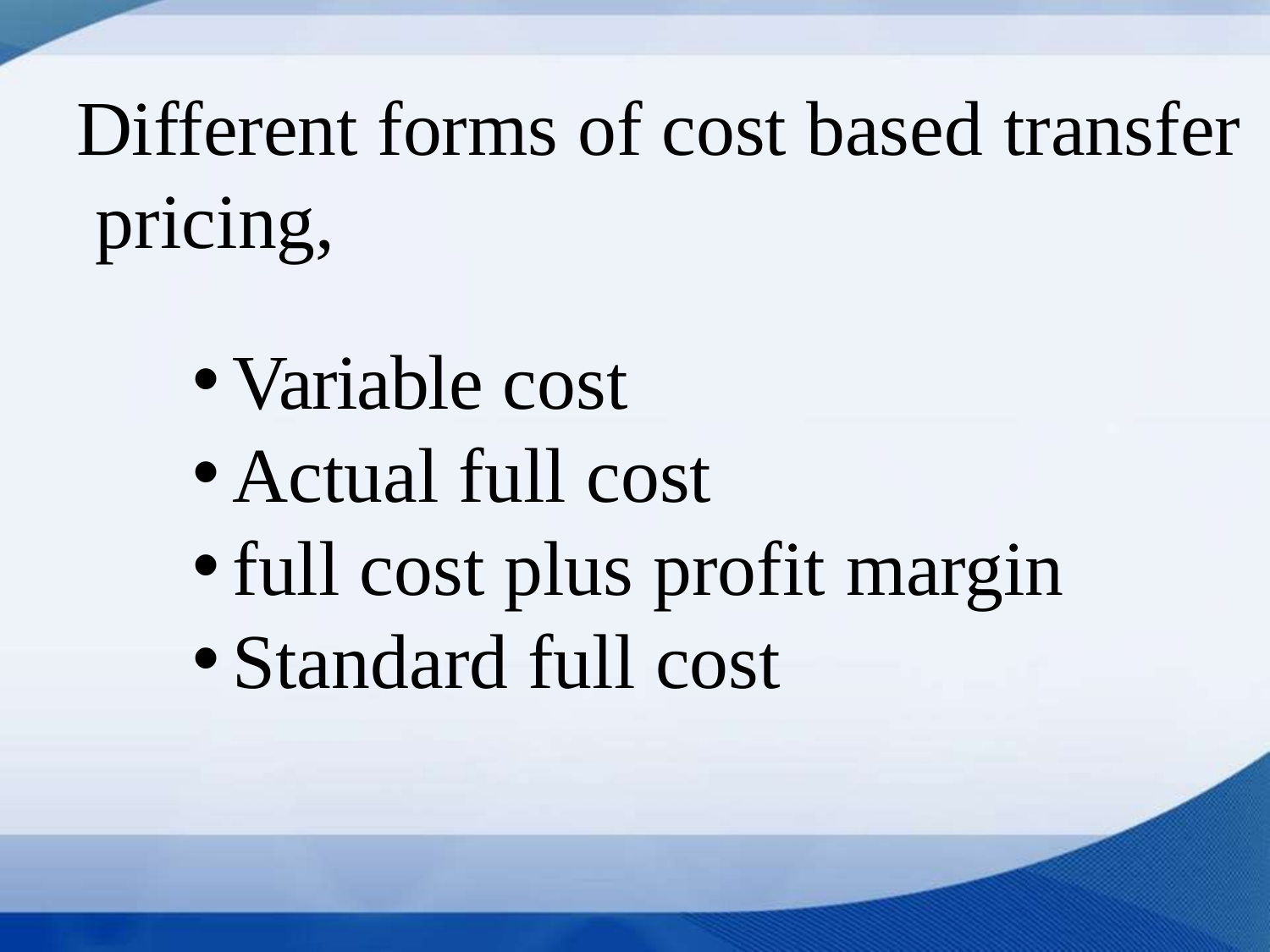

Different forms of cost based transfer  pricing,
Variable cost
Actual full cost
full cost plus profit margin
Standard full cost